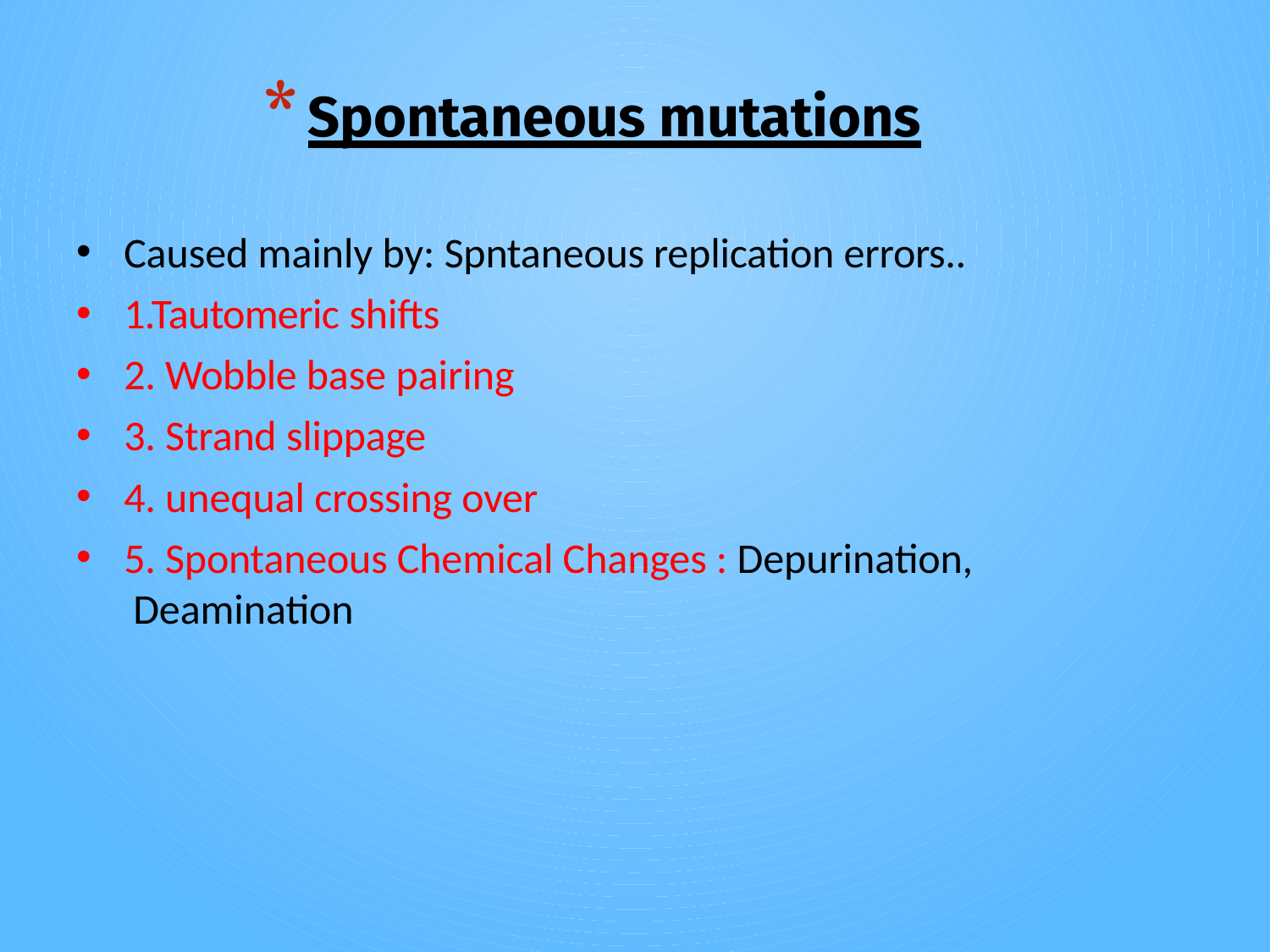

# Spontaneous mutations
Caused mainly by: Spntaneous replication errors..
1.Tautomeric shifts
2. Wobble base pairing
3. Strand slippage
4. unequal crossing over
5. Spontaneous Chemical Changes : Depurination,  Deamination